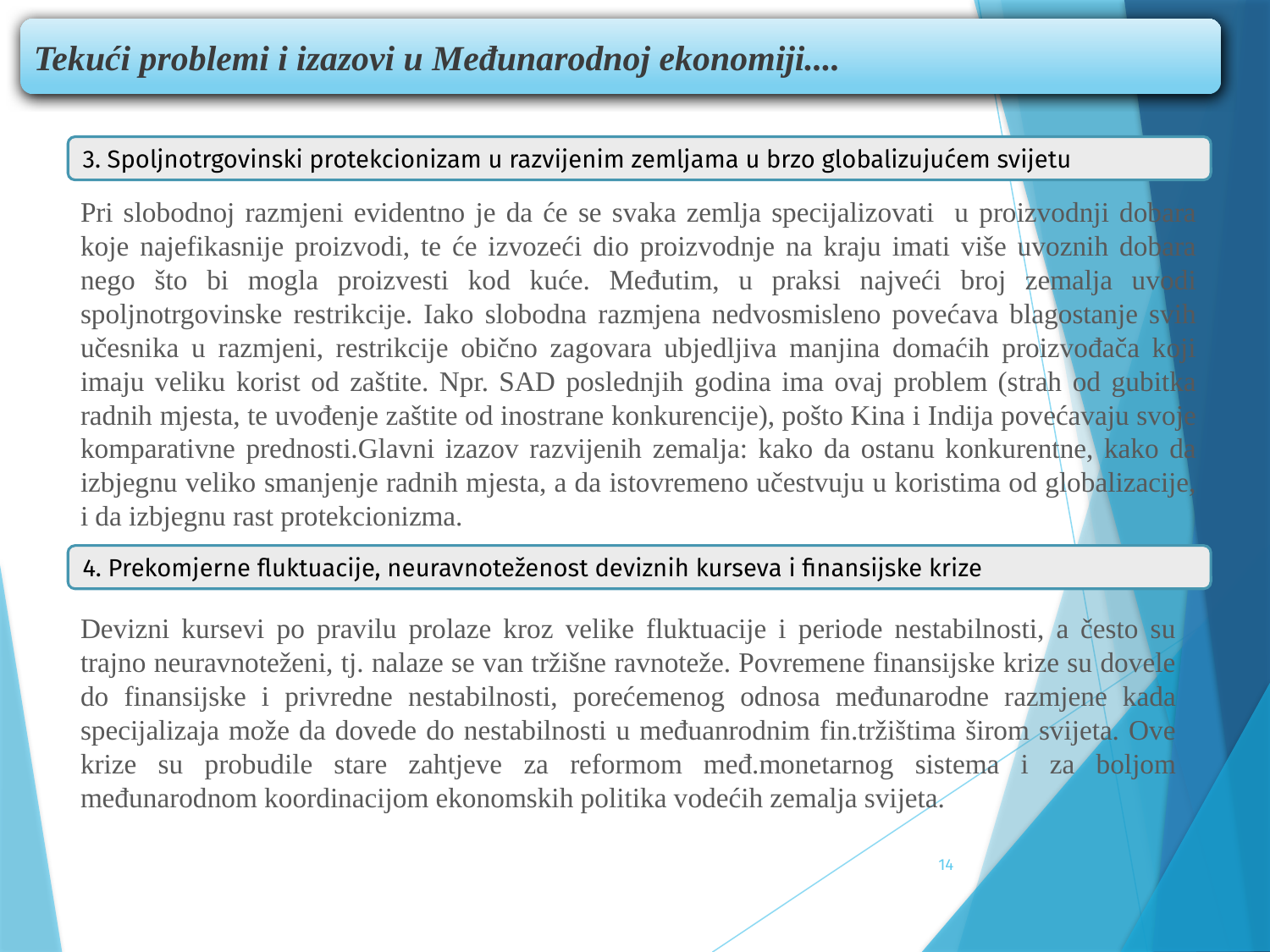

Tekući problemi i izazovi u Međunarodnoj ekonomiji....
3. Spoljnotrgovinski protekcionizam u razvijenim zemljama u brzo globalizujućem svijetu
Pri slobodnoj razmjeni evidentno je da će se svaka zemlja specijalizovati  u proizvodnji dobara koje najefikasnije proizvodi, te će izvozeći dio proizvodnje na kraju imati više uvoznih dobara nego što bi mogla proizvesti kod kuće. Međutim, u praksi najveći broj zemalja uvodi spoljnotrgovinske restrikcije. Iako slobodna razmjena nedvosmisleno povećava blagostanje svih učesnika u razmjeni, restrikcije obično zagovara ubjedljiva manjina domaćih proizvođača koji imaju veliku korist od zaštite. Npr. SAD poslednjih godina ima ovaj problem (strah od gubitka radnih mjesta, te uvođenje zaštite od inostrane konkurencije), pošto Kina i Indija povećavaju svoje komparativne prednosti.Glavni izazov razvijenih zemalja: kako da ostanu konkurentne, kako da izbjegnu veliko smanjenje radnih mjesta, a da istovremeno učestvuju u koristima od globalizacije, i da izbjegnu rast protekcionizma.

4. Prekomjerne fluktuacije, neuravnoteženost deviznih kurseva i finansijske krize
Devizni kursevi po pravilu prolaze kroz velike fluktuacije i periode nestabilnosti, a često su trajno neuravnoteženi, tj. nalaze se van tržišne ravnoteže. Povremene finansijske krize su dovele do finansijske i privredne nestabilnosti, porećemenog odnosa međunarodne razmjene kada specijalizaja može da dovede do nestabilnosti u međuanrodnim fin.tržištima širom svijeta. Ove krize su probudile stare zahtjeve za reformom međ.monetarnog sistema i za boljom međunarodnom koordinacijom ekonomskih politika vodećih zemalja svijeta.
14